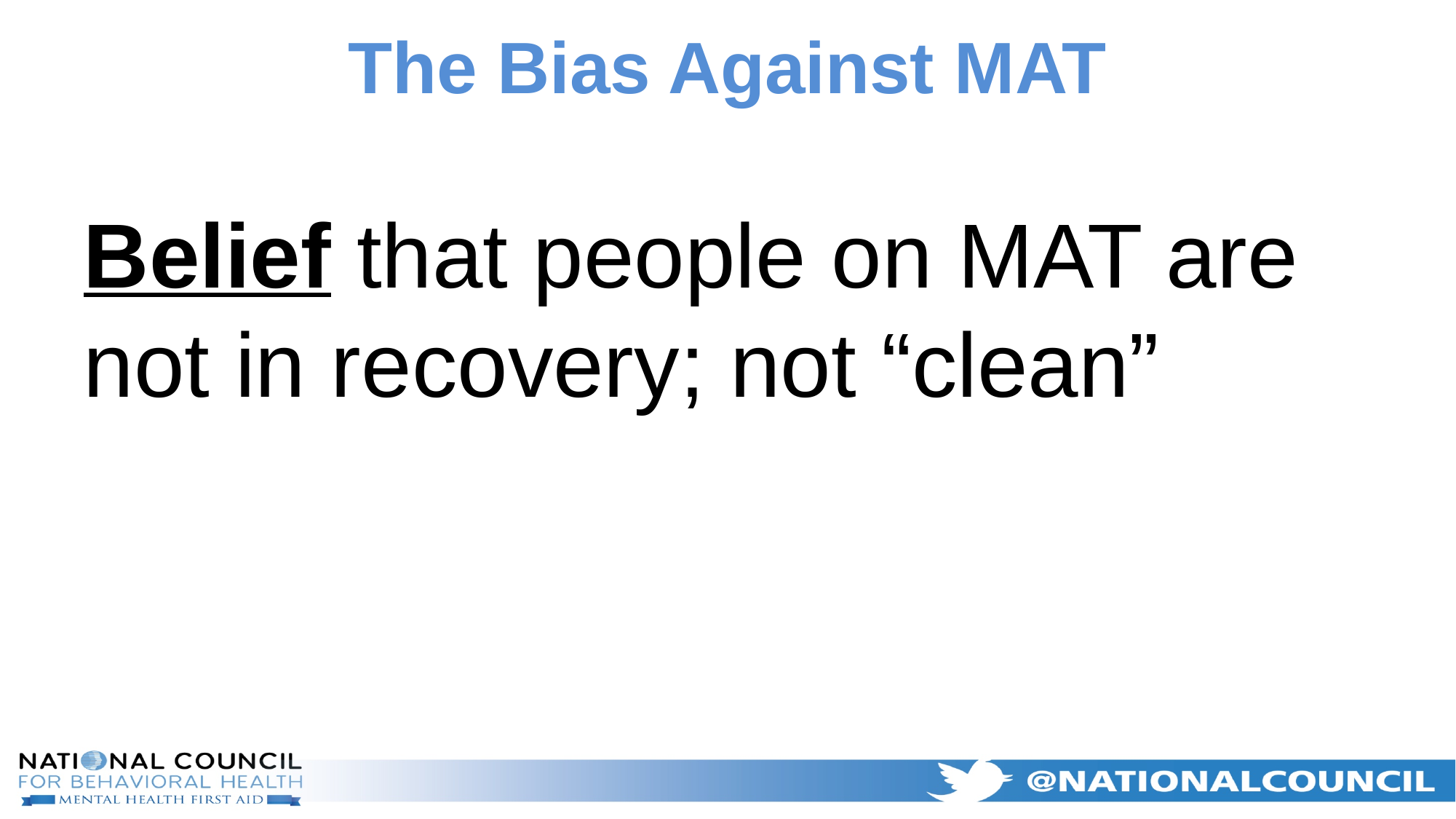

# The Bias Against MAT
Belief that people on MAT are not in recovery; not “clean”